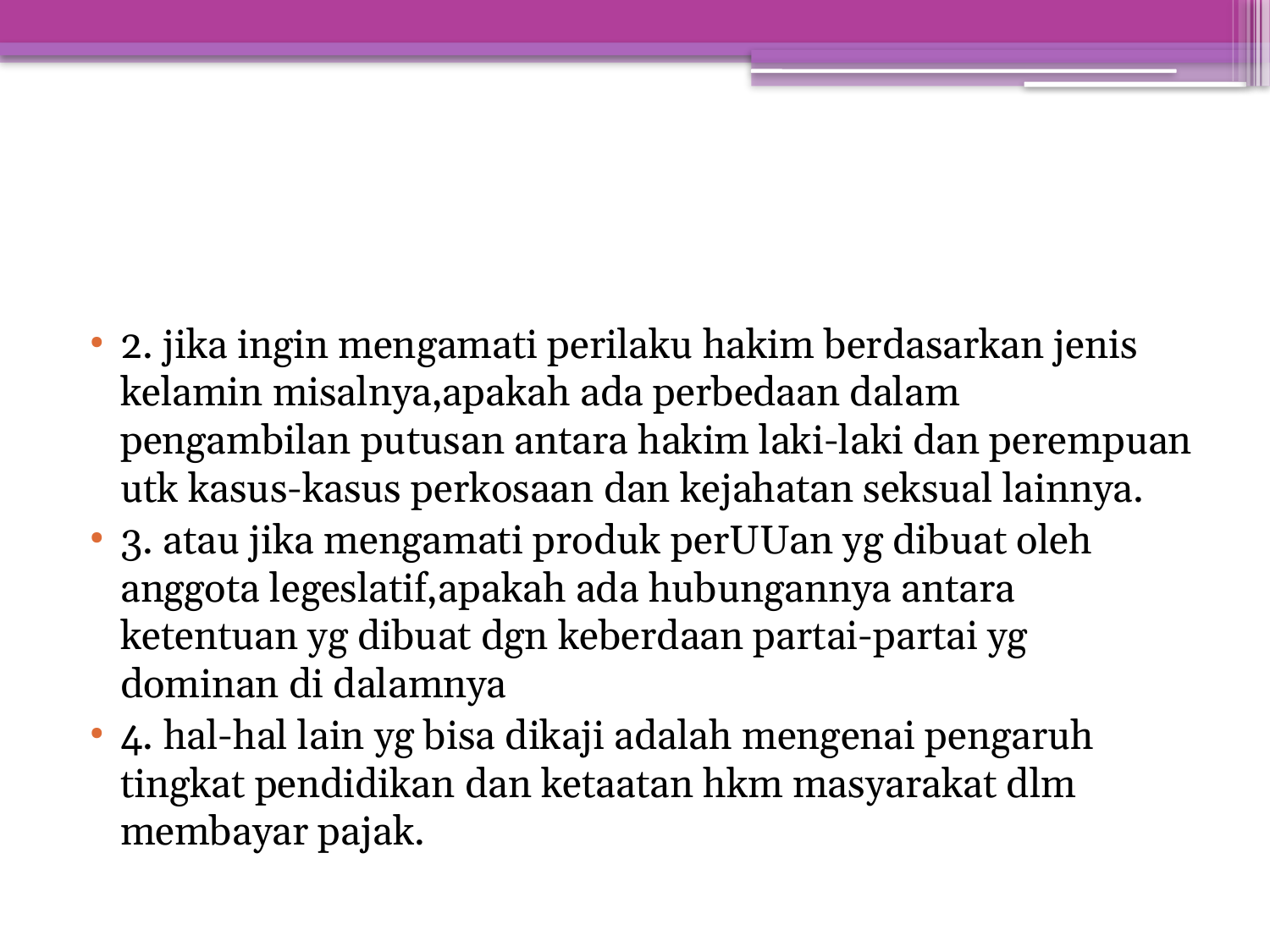

#
2. jika ingin mengamati perilaku hakim berdasarkan jenis kelamin misalnya,apakah ada perbedaan dalam pengambilan putusan antara hakim laki-laki dan perempuan utk kasus-kasus perkosaan dan kejahatan seksual lainnya.
3. atau jika mengamati produk perUUan yg dibuat oleh anggota legeslatif,apakah ada hubungannya antara ketentuan yg dibuat dgn keberdaan partai-partai yg dominan di dalamnya
4. hal-hal lain yg bisa dikaji adalah mengenai pengaruh tingkat pendidikan dan ketaatan hkm masyarakat dlm membayar pajak.